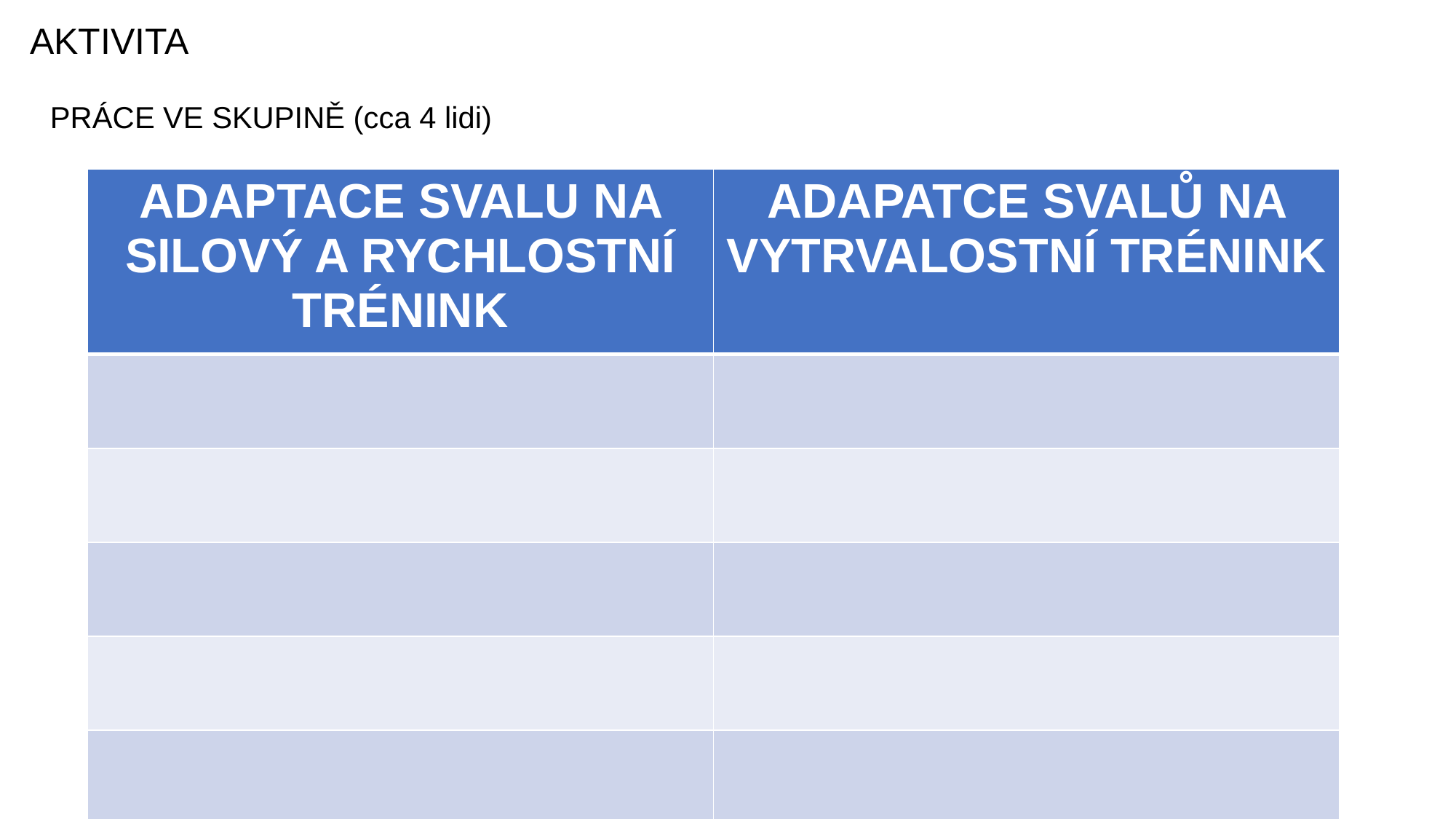

AKTIVITA
PRÁCE VE SKUPINĚ (cca 4 lidi)

| ADAPTACE SVALU NA SILOVÝ A RYCHLOSTNÍ TRÉNINK | ADAPATCE SVALŮ NA VYTRVALOSTNÍ TRÉNINK |
| --- | --- |
|  |  |
|  |  |
|  |  |
|  |  |
|  |  |